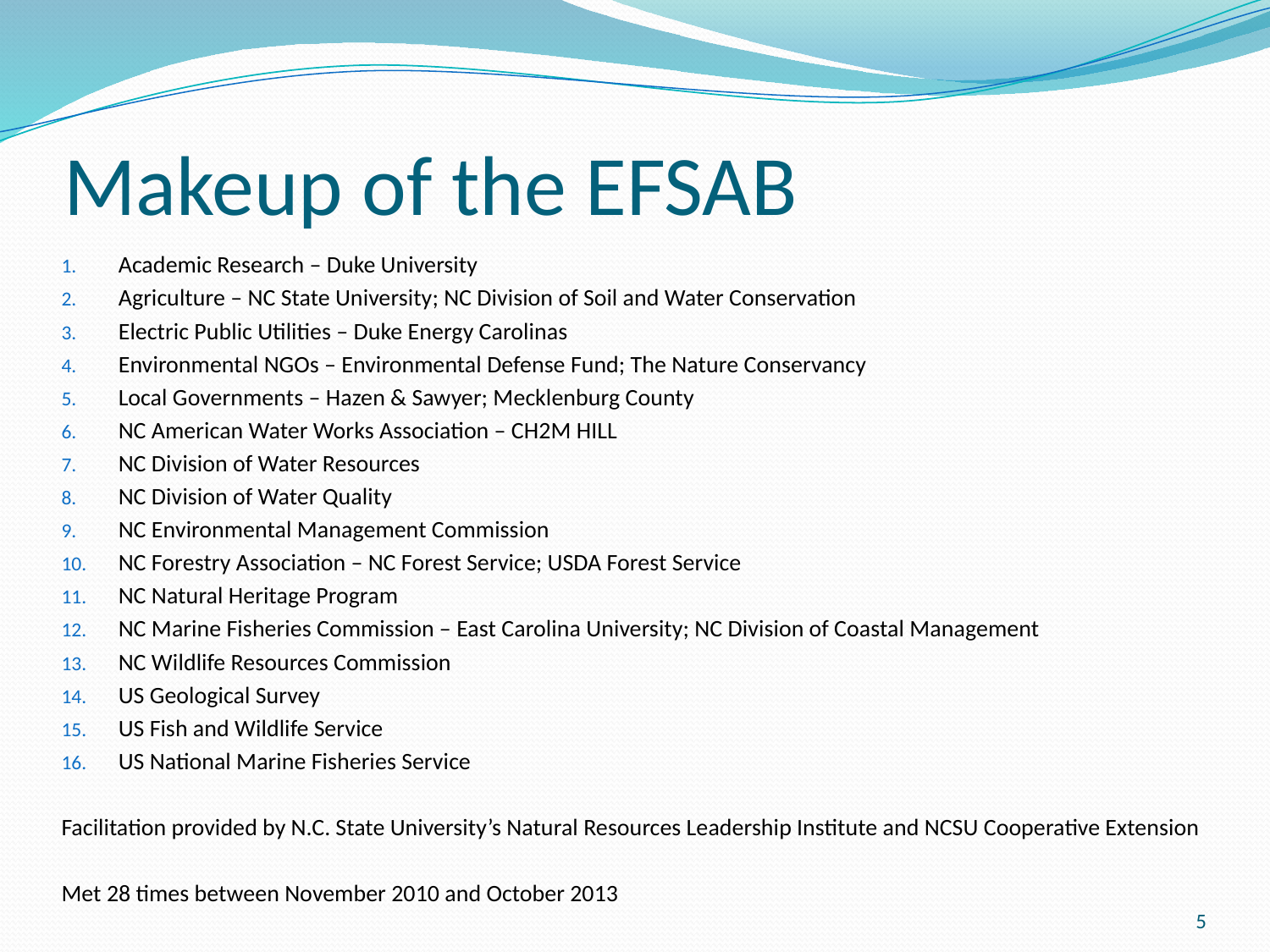

# Makeup of the EFSAB
Academic Research – Duke University
Agriculture – NC State University; NC Division of Soil and Water Conservation
Electric Public Utilities – Duke Energy Carolinas
Environmental NGOs – Environmental Defense Fund; The Nature Conservancy
Local Governments – Hazen & Sawyer; Mecklenburg County
NC American Water Works Association – CH2M HILL
NC Division of Water Resources
NC Division of Water Quality
NC Environmental Management Commission
NC Forestry Association – NC Forest Service; USDA Forest Service
NC Natural Heritage Program
NC Marine Fisheries Commission – East Carolina University; NC Division of Coastal Management
NC Wildlife Resources Commission
US Geological Survey
US Fish and Wildlife Service
US National Marine Fisheries Service

Facilitation provided by N.C. State University’s Natural Resources Leadership Institute and NCSU Cooperative Extension

Met 28 times between November 2010 and October 2013
5